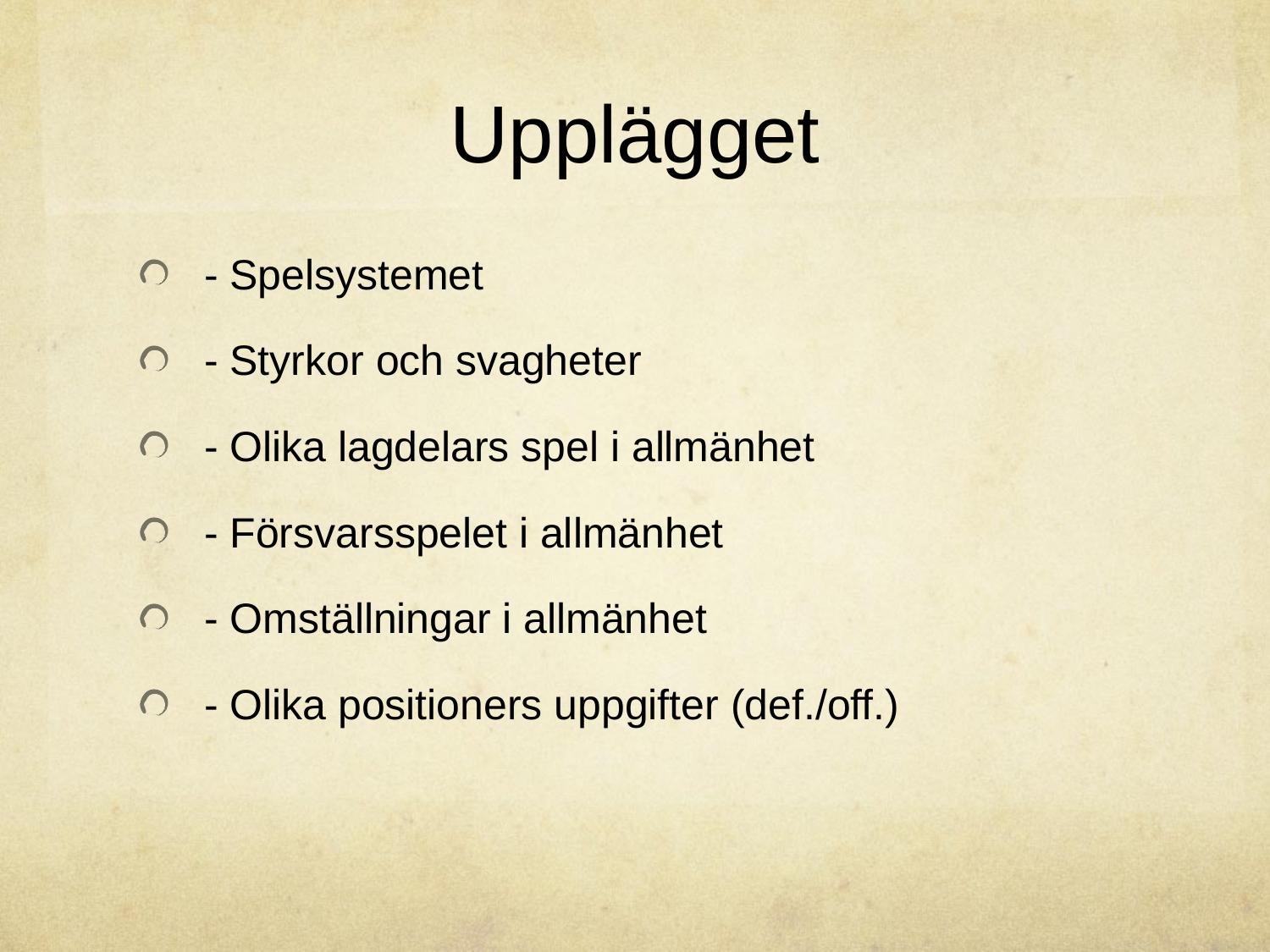

# Upplägget
- Spelsystemet
- Styrkor och svagheter
- Olika lagdelars spel i allmänhet
- Försvarsspelet i allmänhet
- Omställningar i allmänhet
- Olika positioners uppgifter (def./off.)